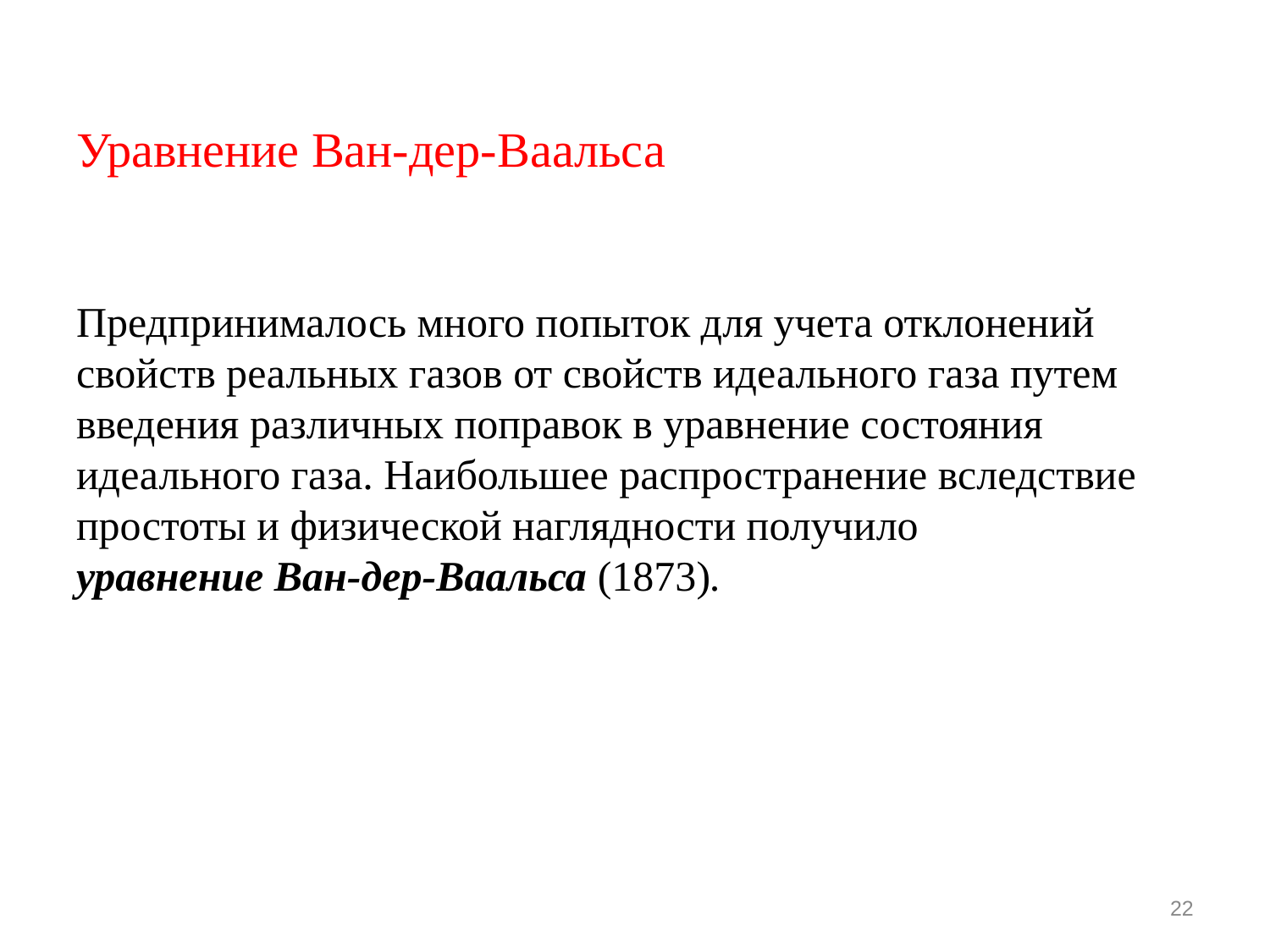

# Уравнение Ван-дер-Ваальса Предпринималось много попыток для учета отклонений свойств реальных газов от свойств идеального газа путем введения различных поправок в уравнение состояния идеального газа. Наибольшее распространение вследствие простоты и физической наглядности получило  уравнение Ван-дер-Ваальса (1873).
22